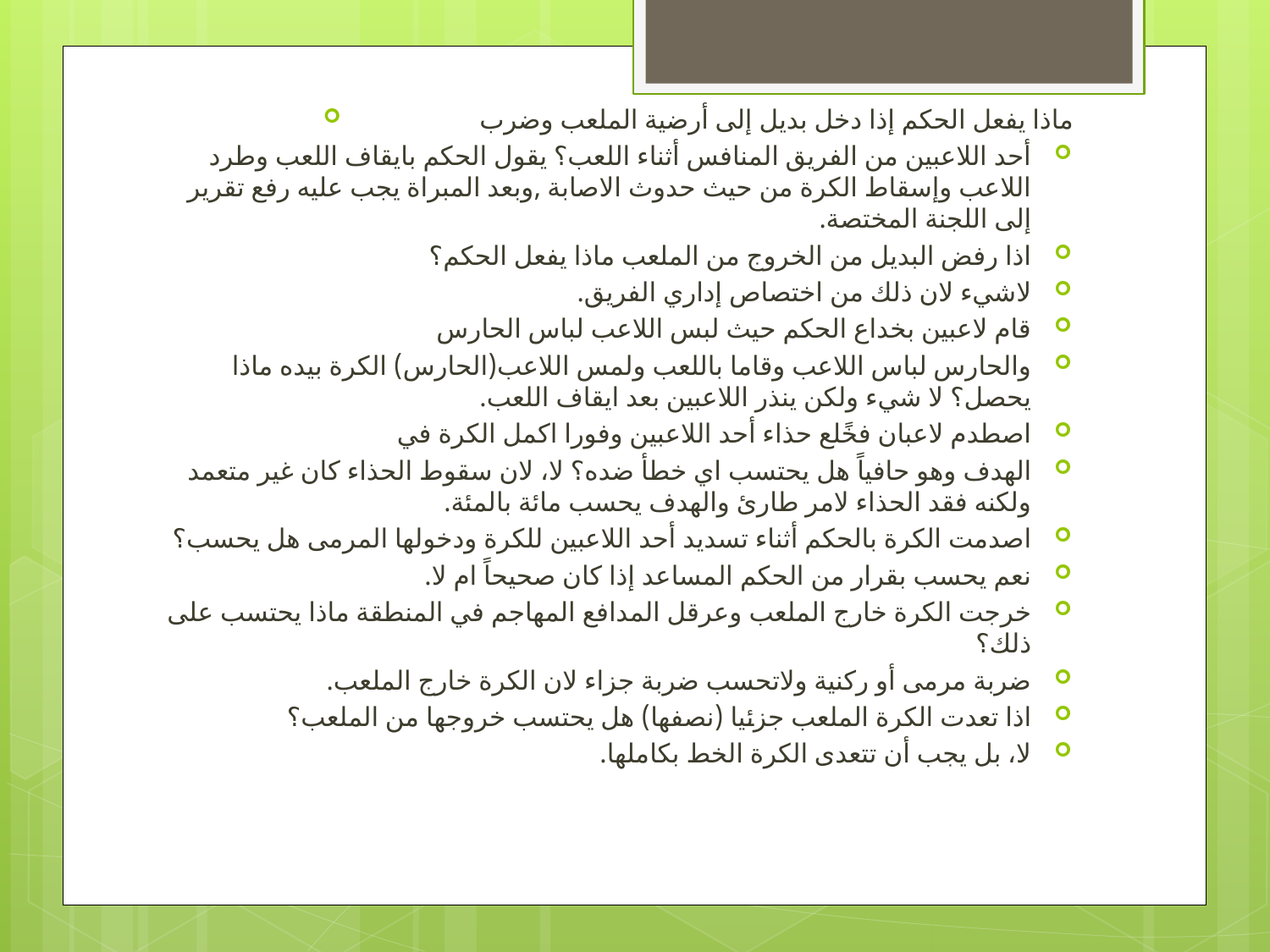

ماذا يفعل الحكم إذا دخل بديل إلى أرضية الملعب وضرب
أحد اللاعبين من الفريق المنافس أثناء اللعب؟ يقول الحكم بايقاف اللعب وطرد اللاعب وإسقاط الكرة من حيث حدوث الاصابة ,وبعد المبراة يجب عليه رفع تقرير إلى اللجنة المختصة.
اذا رفض البديل من الخروج من الملعب ماذا يفعل الحكم؟
لاشيء لان ذلك من اختصاص إداري الفريق.
قام لاعبين بخداع الحكم حيث لبس اللاعب لباس الحارس
والحارس لباس اللاعب وقاما باللعب ولمس اللاعب(الحارس) الكرة بيده ماذا يحصل؟ لا شيء ولكن ينذر اللاعبين بعد ايقاف اللعب.
اصطدم لاعبان فخًلع حذاء أحد اللاعبين وفورا اكمل الكرة في
الهدف وهو حافياً هل يحتسب اي خطأ ضده؟ لا، لان سقوط الحذاء كان غير متعمد ولكنه فقد الحذاء لامر طارئ والهدف يحسب مائة بالمئة.
اصدمت الكرة بالحكم أثناء تسديد أحد اللاعبين للكرة ودخولها المرمى هل يحسب؟
نعم يحسب بقرار من الحكم المساعد إذا كان صحيحاً ام لا.
خرجت الكرة خارج الملعب وعرقل المدافع المهاجم في المنطقة ماذا يحتسب على ذلك؟
ضربة مرمى أو ركنية ولاتحسب ضربة جزاء لان الكرة خارج الملعب.
اذا تعدت الكرة الملعب جزئيا (نصفها) هل يحتسب خروجها من الملعب؟
لا، بل يجب أن تتعدى الكرة الخط بكاملها.